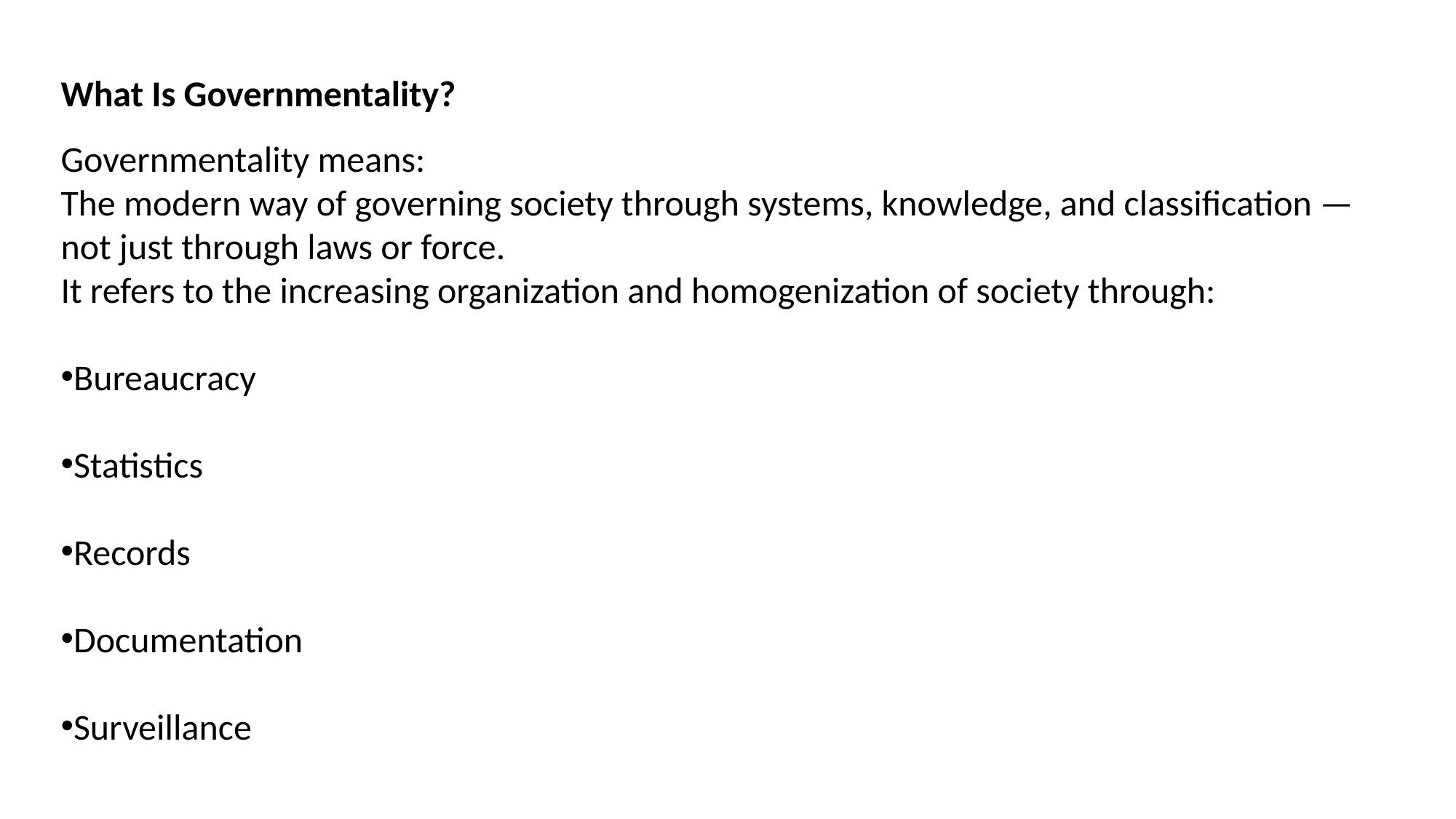

What Is Governmentality?
Governmentality means:
The modern way of governing society through systems, knowledge, and classification — not just through laws or force.
It refers to the increasing organization and homogenization of society through:

Bureaucracy

Statistics

Records

Documentation

Surveillance